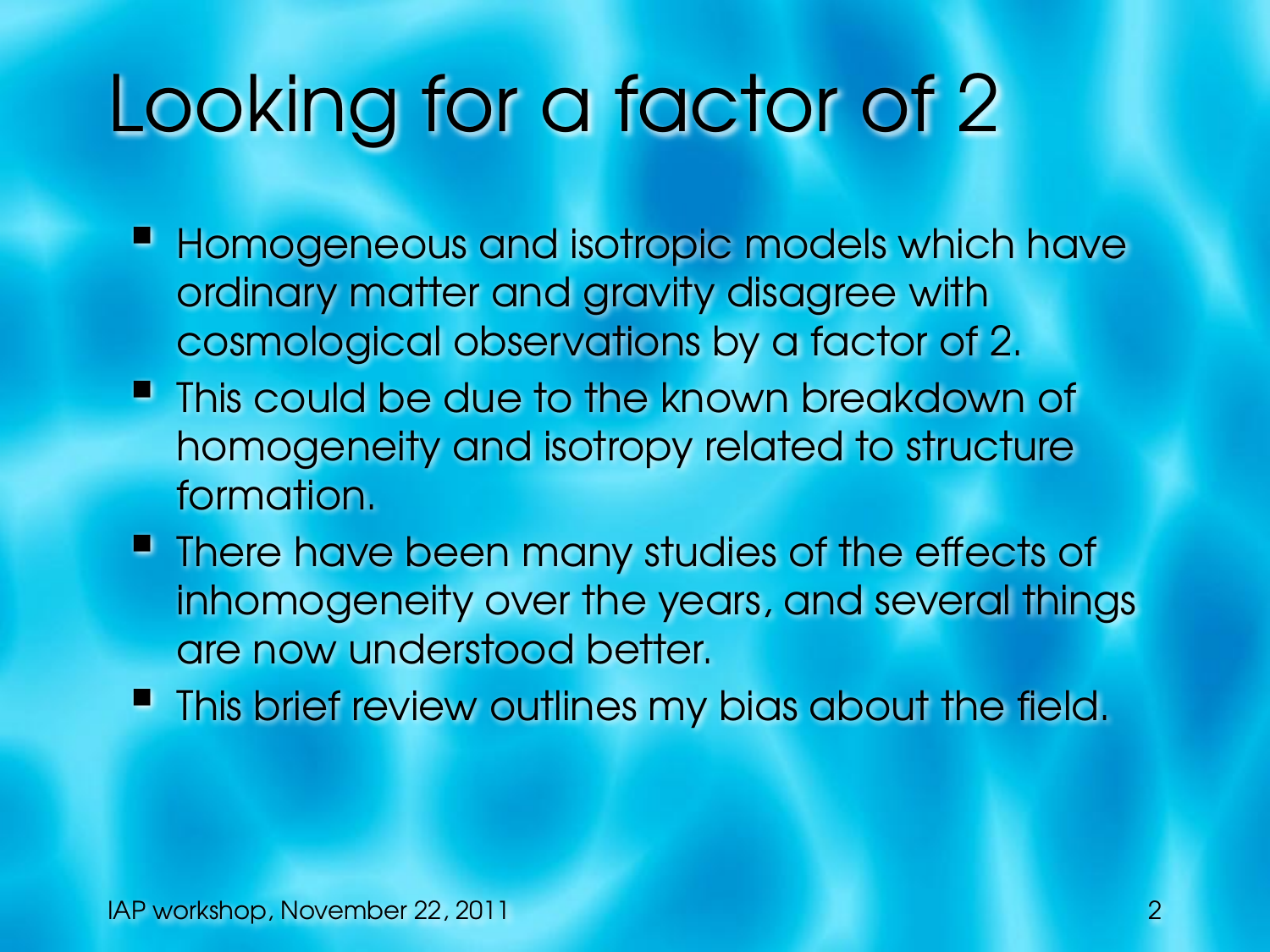

# Looking for a factor of 2
Homogeneous and isotropic models which have ordinary matter and gravity disagree with cosmological observations by a factor of 2.
This could be due to the known breakdown of homogeneity and isotropy related to structure formation.
There have been many studies of the effects of inhomogeneity over the years, and several things are now understood better.
This brief review outlines my bias about the field.
IAP workshop, November 22, 2011
2